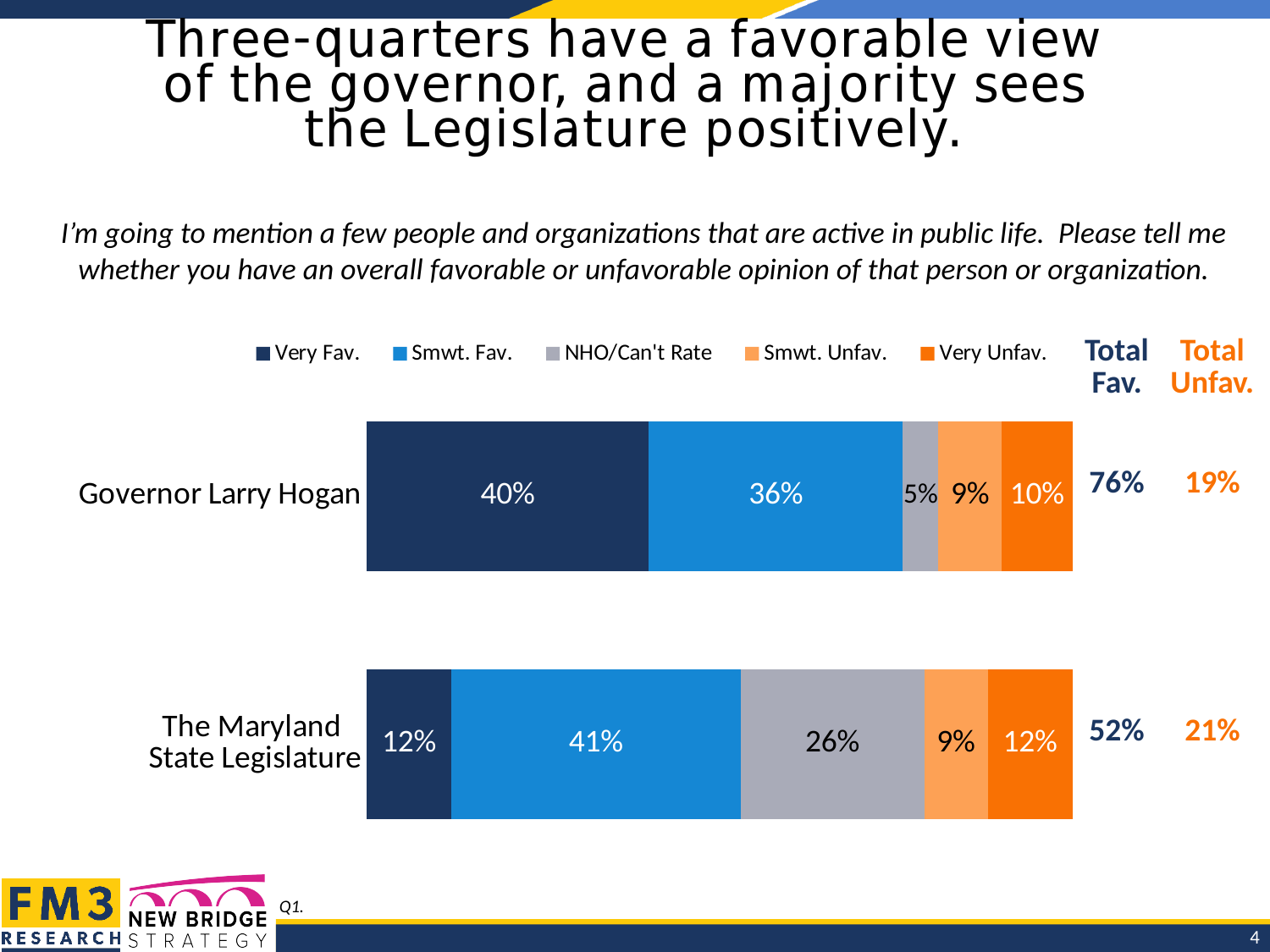

# Three-quarters have a favorable view of the governor, and a majority sees the Legislature positively.
I’m going to mention a few people and organizations that are active in public life.  Please tell me whether you have an overall favorable or unfavorable opinion of that person or organization.

### Chart

| Category | Very Fav. | Smwt. Fav. | NHO/Can't Rate | Smwt. Unfav. | Very Unfav. |
|---|---|---|---|---|---|
| Governor Larry Hogan | 0.4 | 0.36 | 0.05 | 0.09 | 0.1 |
| The Maryland
State Legislature | 0.12 | 0.41 | 0.26 | 0.09 | 0.12 |
| Total Fav. | Total Unfav. |
| --- | --- |
| 76% | 19% |
| 52% | 21% |
Q1.